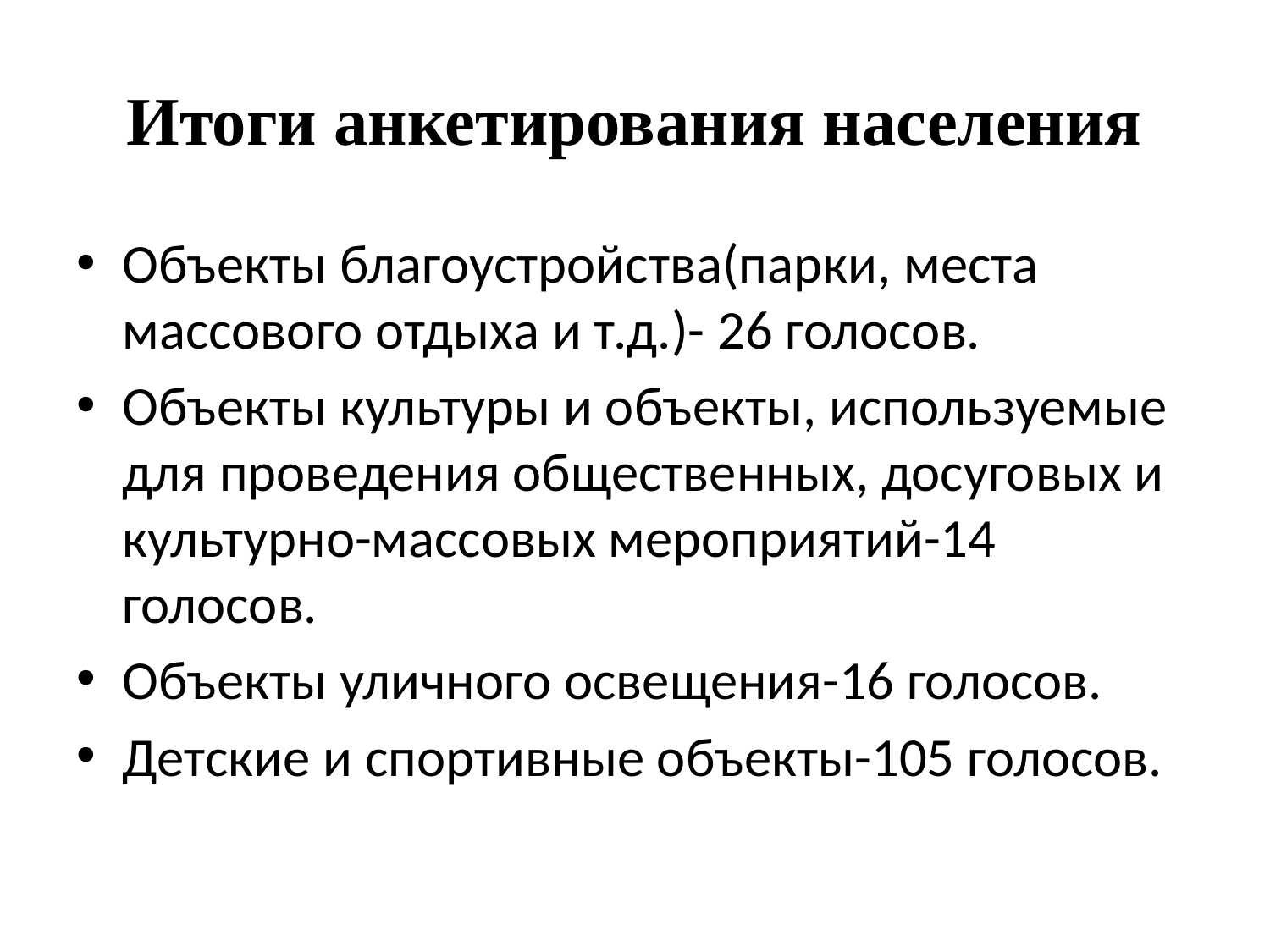

# Итоги анкетирования населения
Объекты благоустройства(парки, места массового отдыха и т.д.)- 26 голосов.
Объекты культуры и объекты, используемые для проведения общественных, досуговых и культурно-массовых мероприятий-14 голосов.
Объекты уличного освещения-16 голосов.
Детские и спортивные объекты-105 голосов.